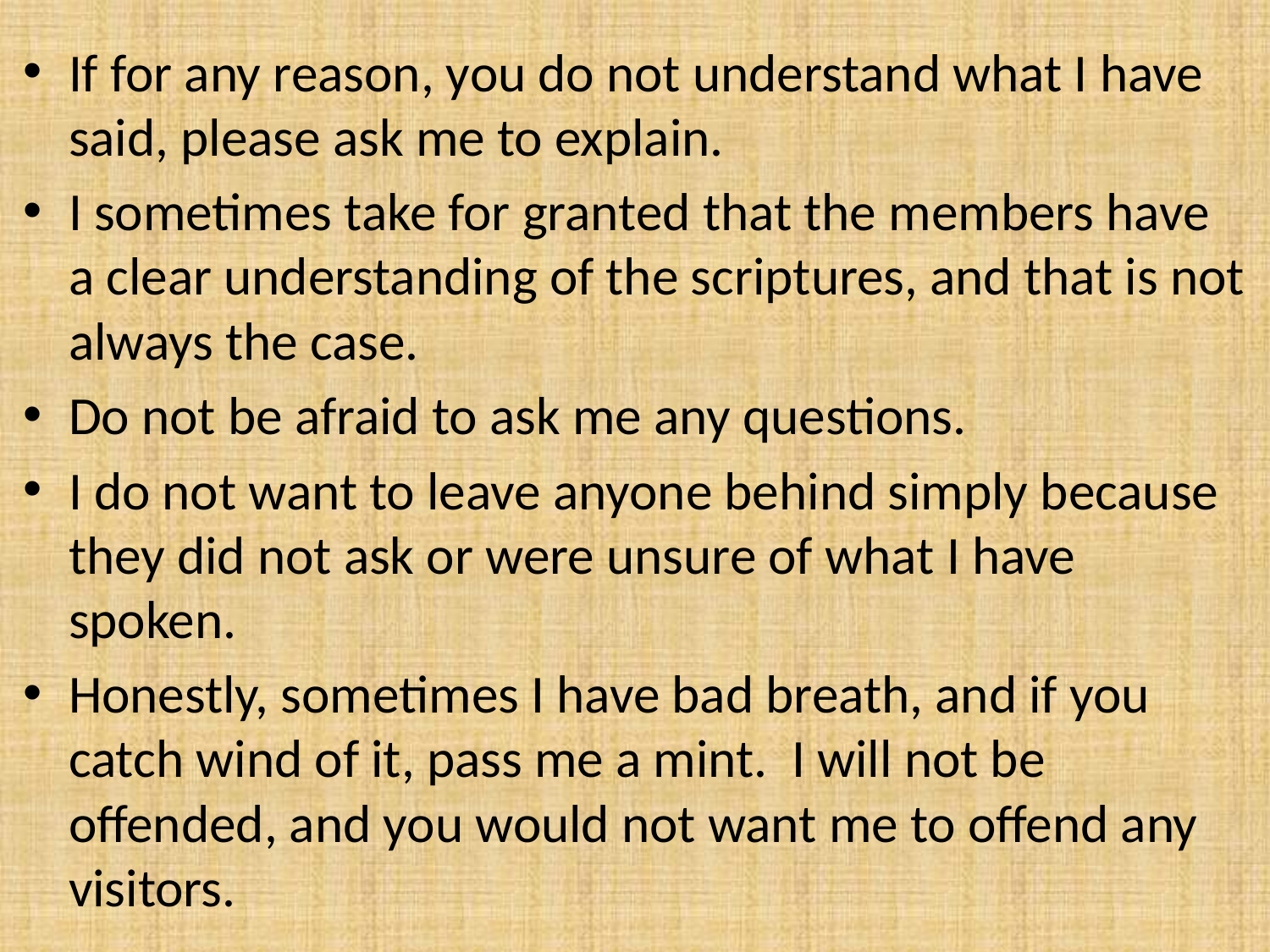

If for any reason, you do not understand what I have said, please ask me to explain.
I sometimes take for granted that the members have a clear understanding of the scriptures, and that is not always the case.
Do not be afraid to ask me any questions.
I do not want to leave anyone behind simply because they did not ask or were unsure of what I have spoken.
Honestly, sometimes I have bad breath, and if you catch wind of it, pass me a mint.  I will not be offended, and you would not want me to offend any visitors.